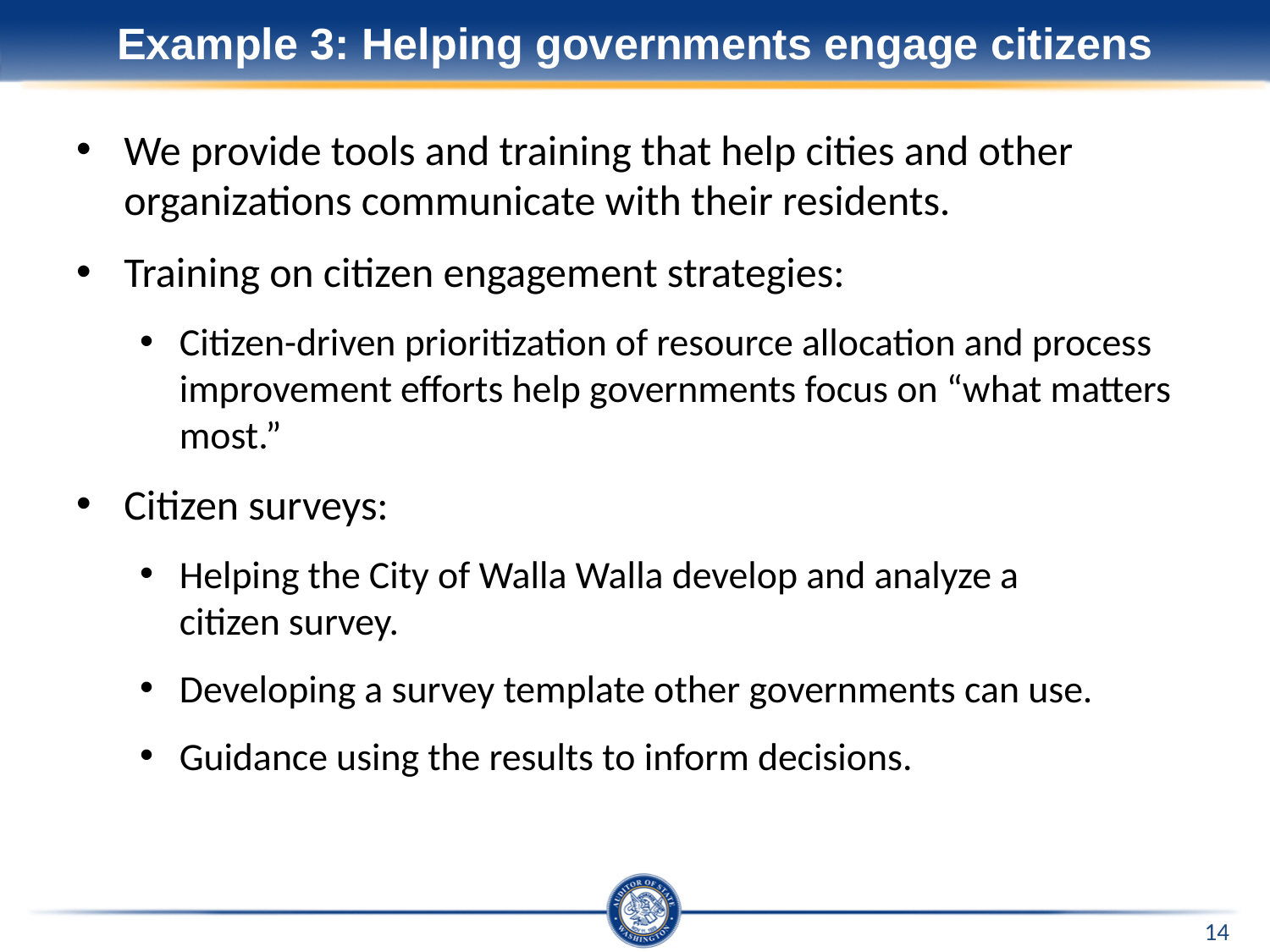

# Example 3: Helping governments engage citizens
We provide tools and training that help cities and other organizations communicate with their residents.
Training on citizen engagement strategies:
Citizen-driven prioritization of resource allocation and process improvement efforts help governments focus on “what matters most.”
Citizen surveys:
Helping the City of Walla Walla develop and analyze a
citizen survey.
Developing a survey template other governments can use.
Guidance using the results to inform decisions.

14